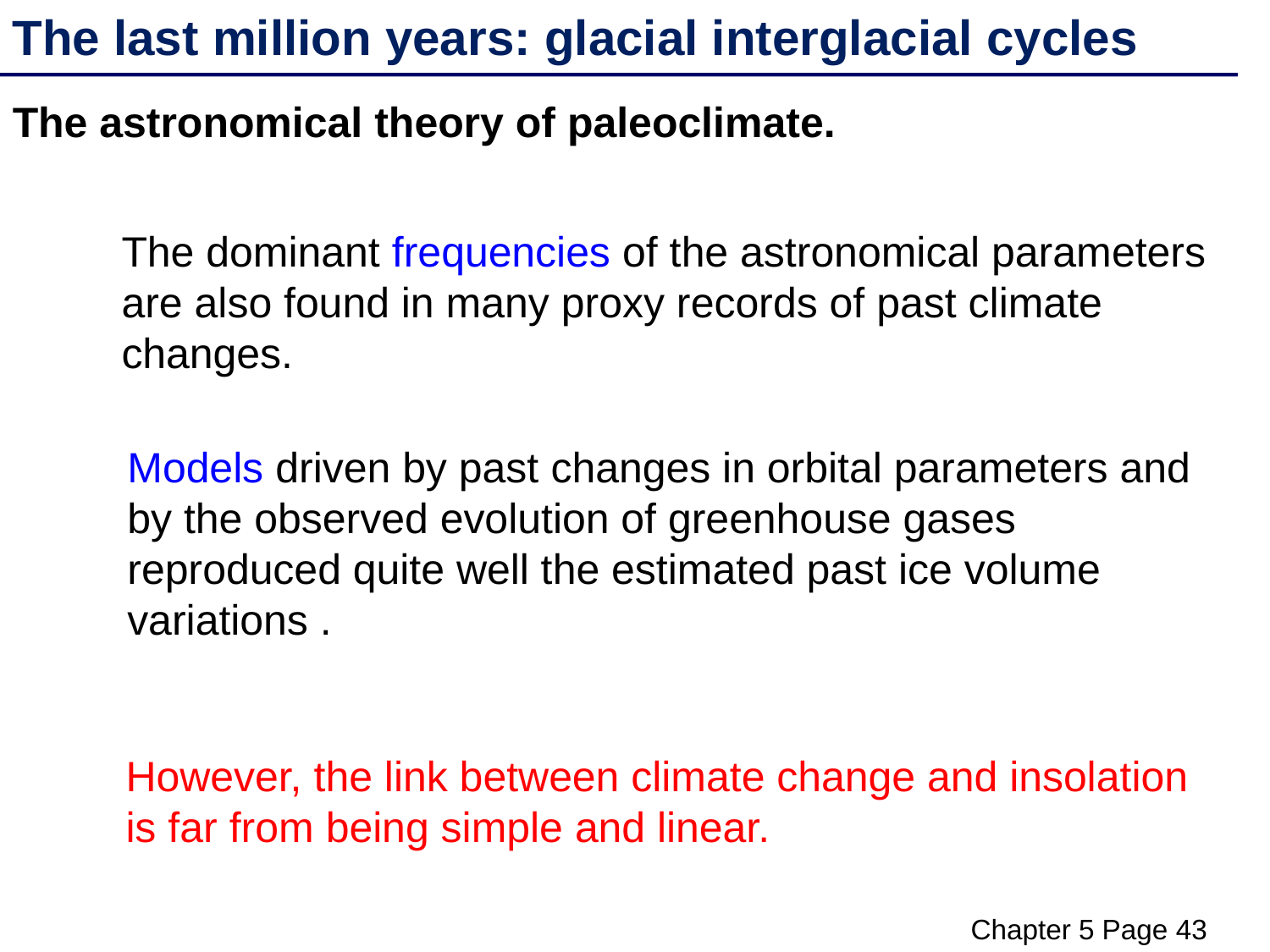

The last million years: glacial interglacial cycles

The astronomical theory of paleoclimate.

The dominant frequencies of the astronomical parameters are also found in many proxy records of past climate changes.
Models driven by past changes in orbital parameters and by the observed evolution of greenhouse gases reproduced quite well the estimated past ice volume variations .
However, the link between climate change and insolation is far from being simple and linear.
Chapter 5 Page 43